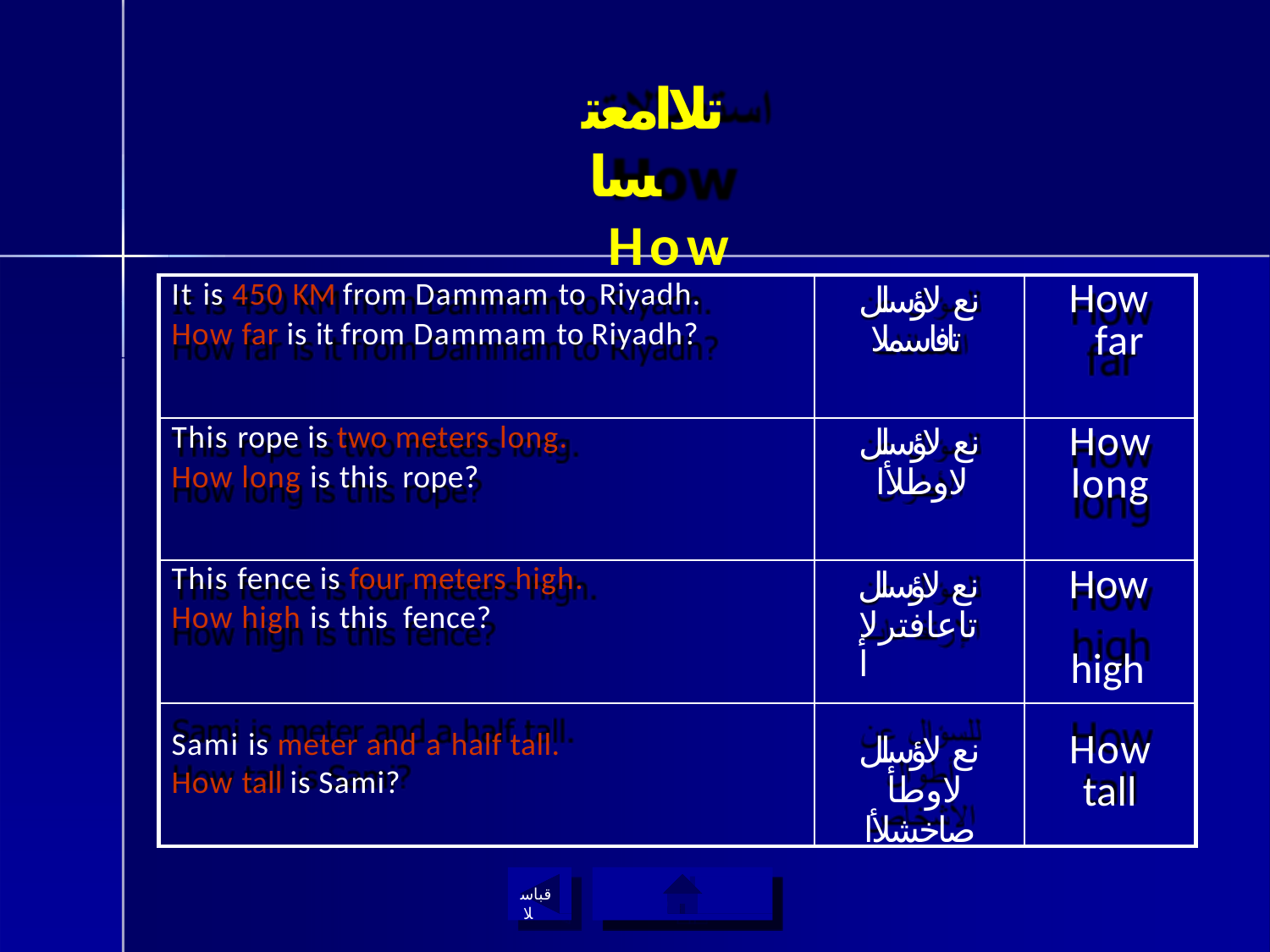

# تلاامعتسا
How

| It is 450 KM from Dammam to Riyadh. How far is it from Dammam to Riyadh? | نع لاؤسلل تافاسملا | How far |
| --- | --- | --- |
| This rope is two meters long. How long is this rope? | نع لاؤسلل لاوطلأا | How long |
| This fence is four meters high. How high is this fence? | نع لاؤسلل تاعافترلإا | How high |
| Sami is meter and a half tall. How tall is Sami? | نع لاؤسلل لاوطأ صاخشلأا | How tall |

قباسلا
ةيسيئرلا ةمئاقلا ىلإ ةدوع